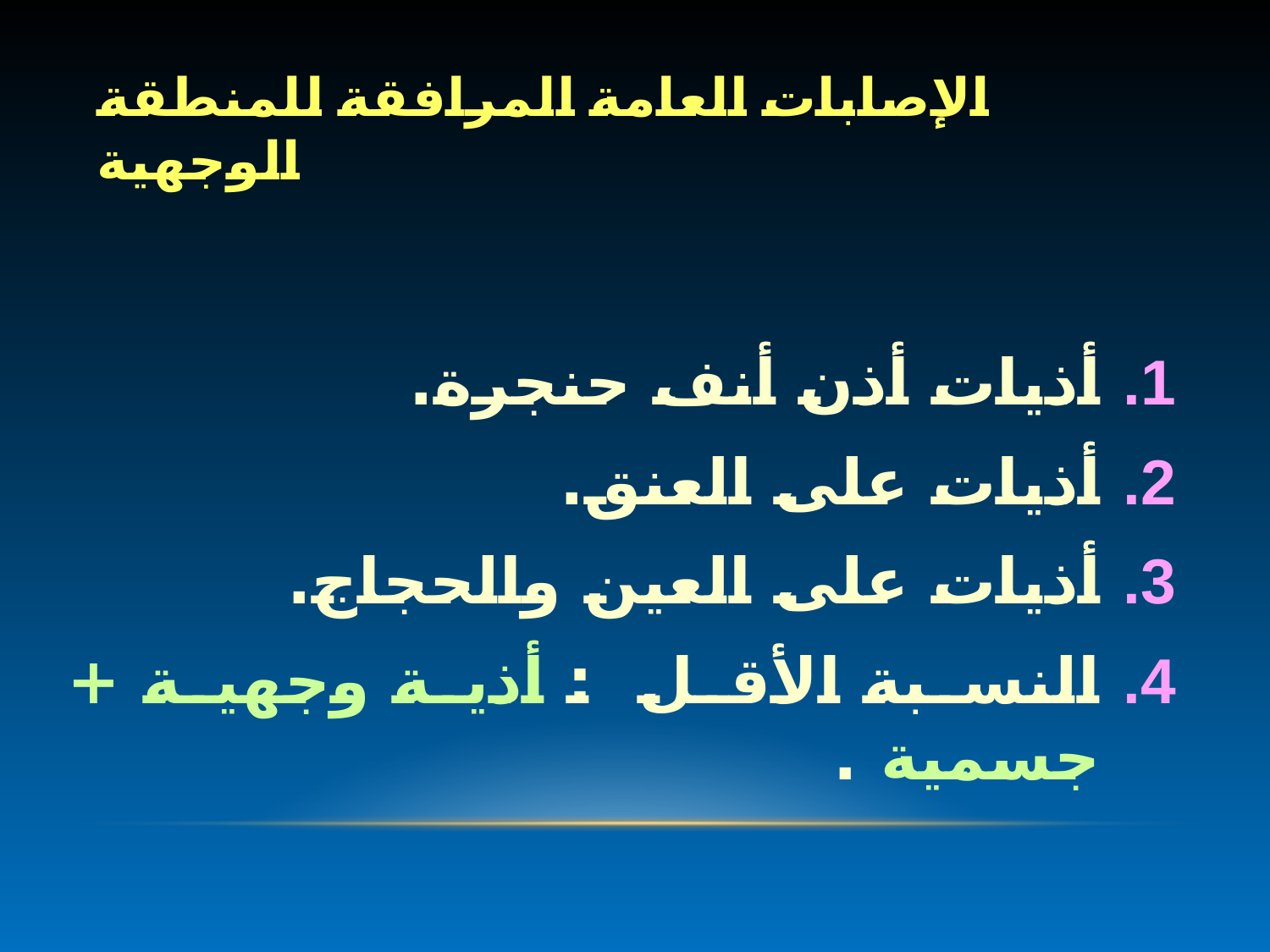

# الإصابات العامة المرافقة للمنطقة الوجهية

أذيات أذن أنف حنجرة.
أذيات على العنق.
أذيات على العين والحجاج.
النسبة الأقل  : أذية وجهية + جسمية .